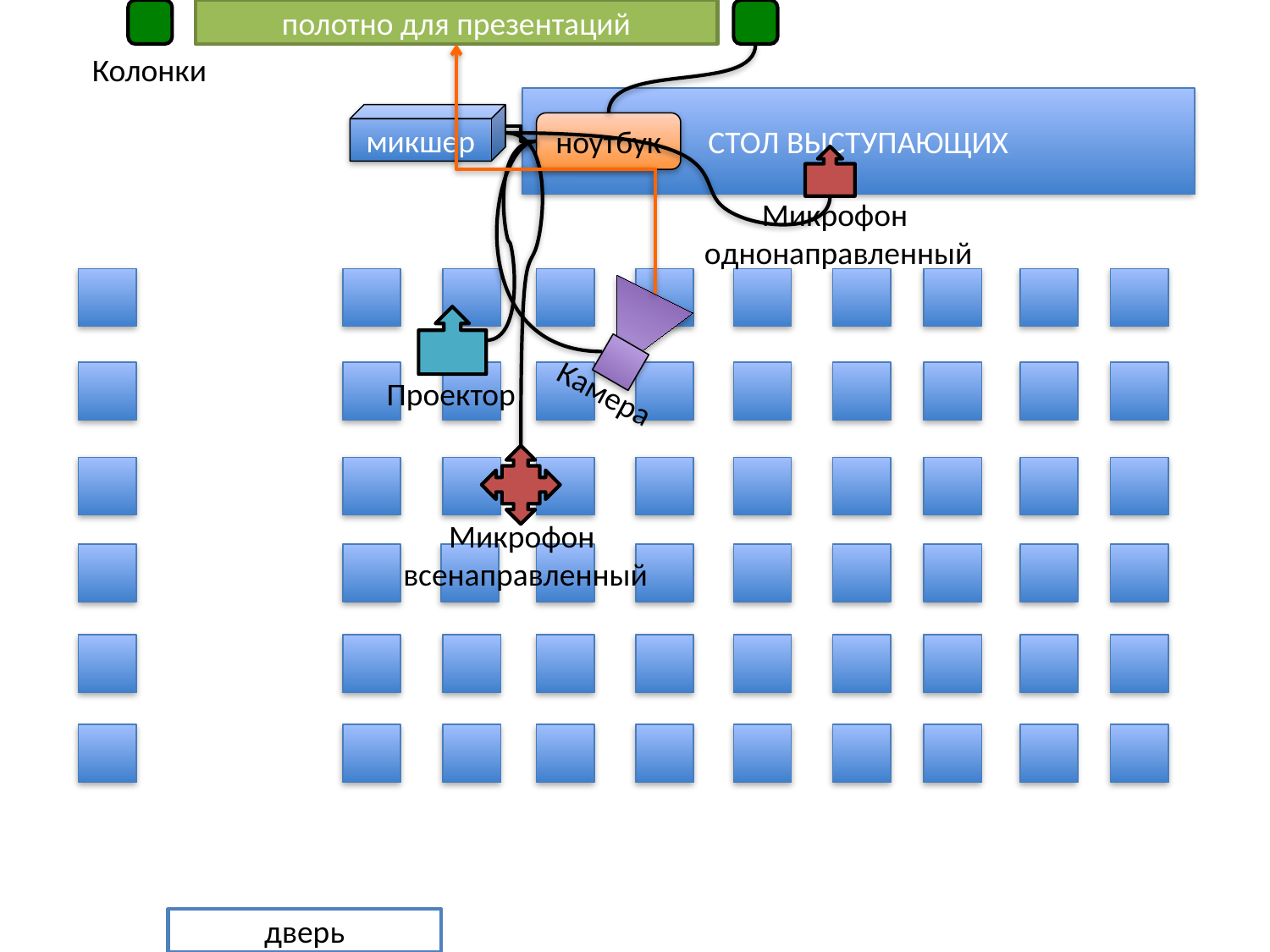

полотно для презентаций
Колонки
СТОЛ ВЫСТУПАЮЩИХ
микшер
ноутбук

Микрофон
однонаправленный

Камера
Проектор

Микрофон
всенаправленный

дверь